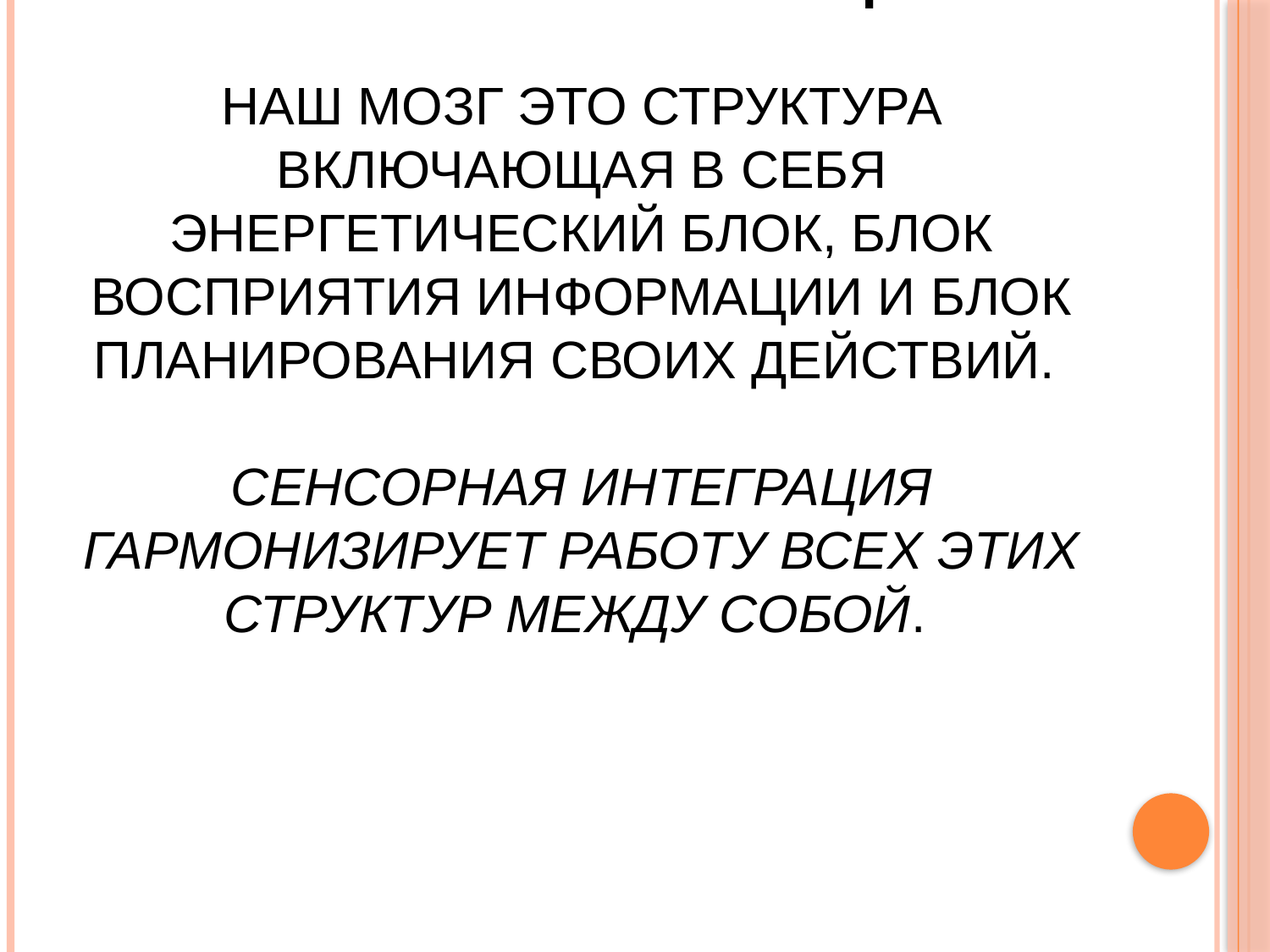

# Что такое интеграция? Наш мозг это структура включающая в себя энергетический блок, блок восприятия информации и блок планирования своих действий. Сенсорная интеграция гармонизирует работу всех этих структур между собой.